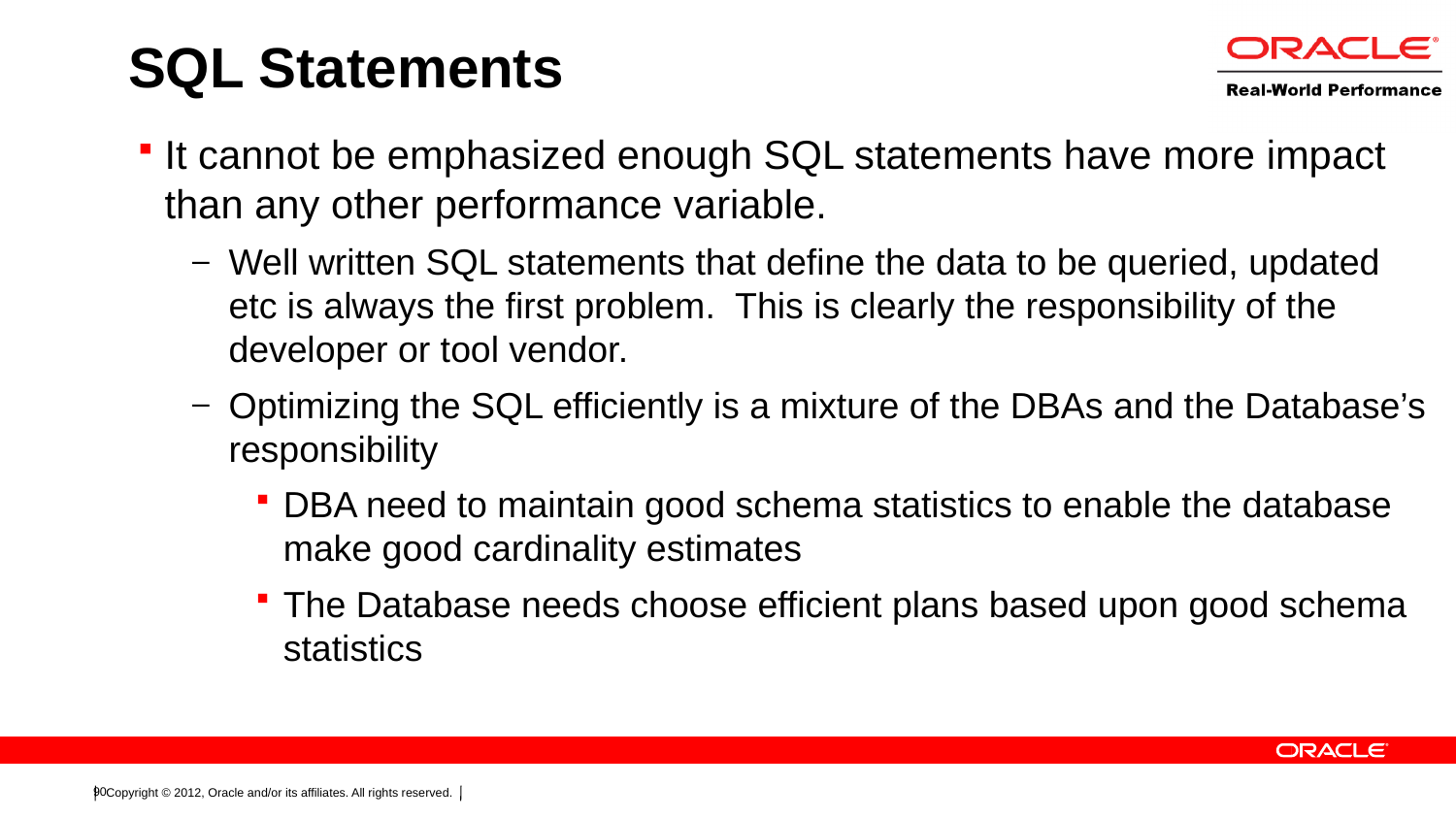

# SQL Statements
It cannot be emphasized enough SQL statements have more impact than any other performance variable.
Well written SQL statements that define the data to be queried, updated etc is always the first problem.  This is clearly the responsibility of the developer or tool vendor.
Optimizing the SQL efficiently is a mixture of the DBAs and the Database’s responsibility
DBA need to maintain good schema statistics to enable the database make good cardinality estimates
The Database needs choose efficient plans based upon good schema statistics